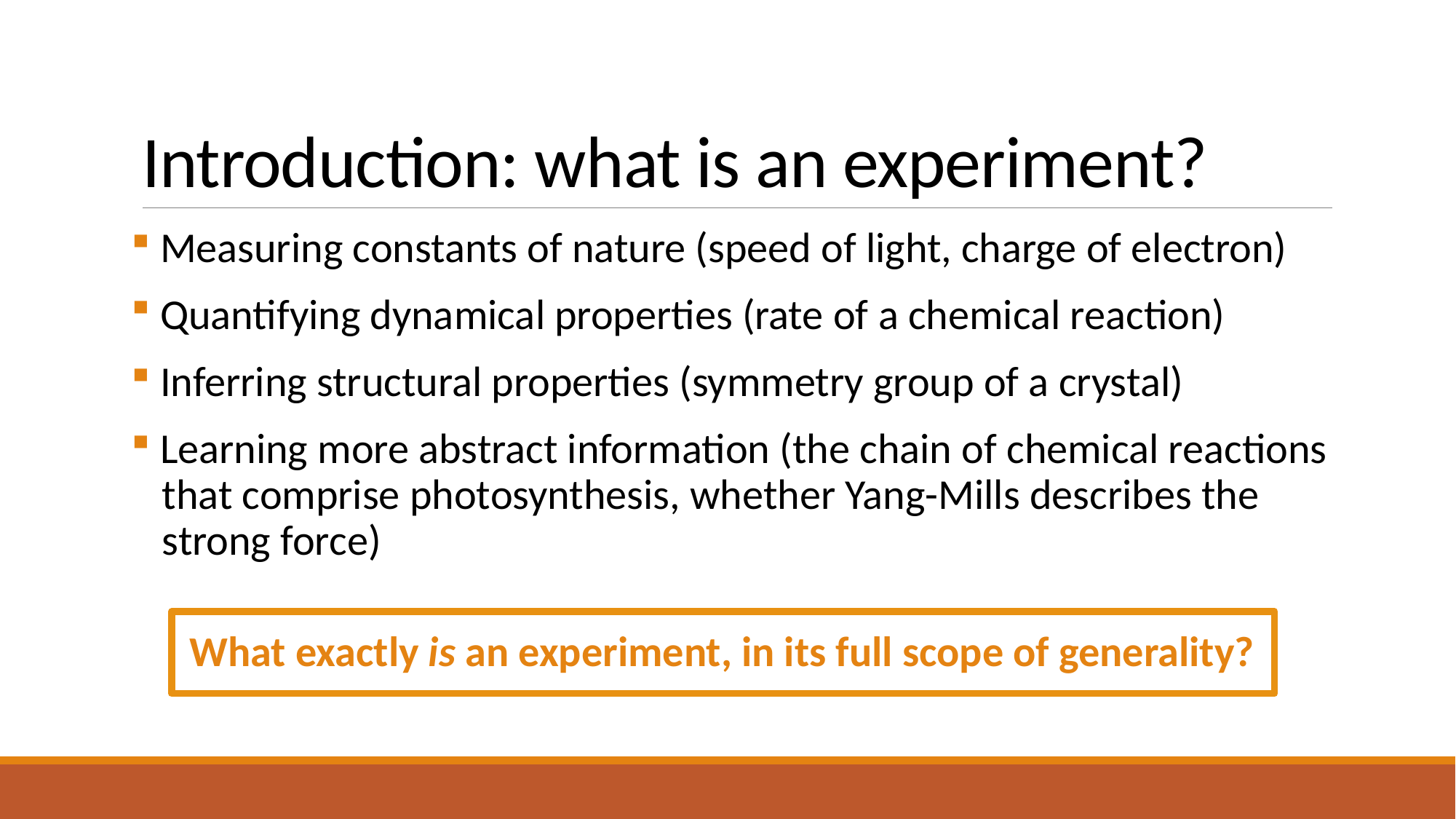

# Introduction: what is an experiment?
 Measuring constants of nature (speed of light, charge of electron)
 Quantifying dynamical properties (rate of a chemical reaction)
 Inferring structural properties (symmetry group of a crystal)
 Learning more abstract information (the chain of chemical reactions athat comprise photosynthesis, whether Yang-Mills describes the astrong force)

What exactly is an experiment, in its full scope of generality?